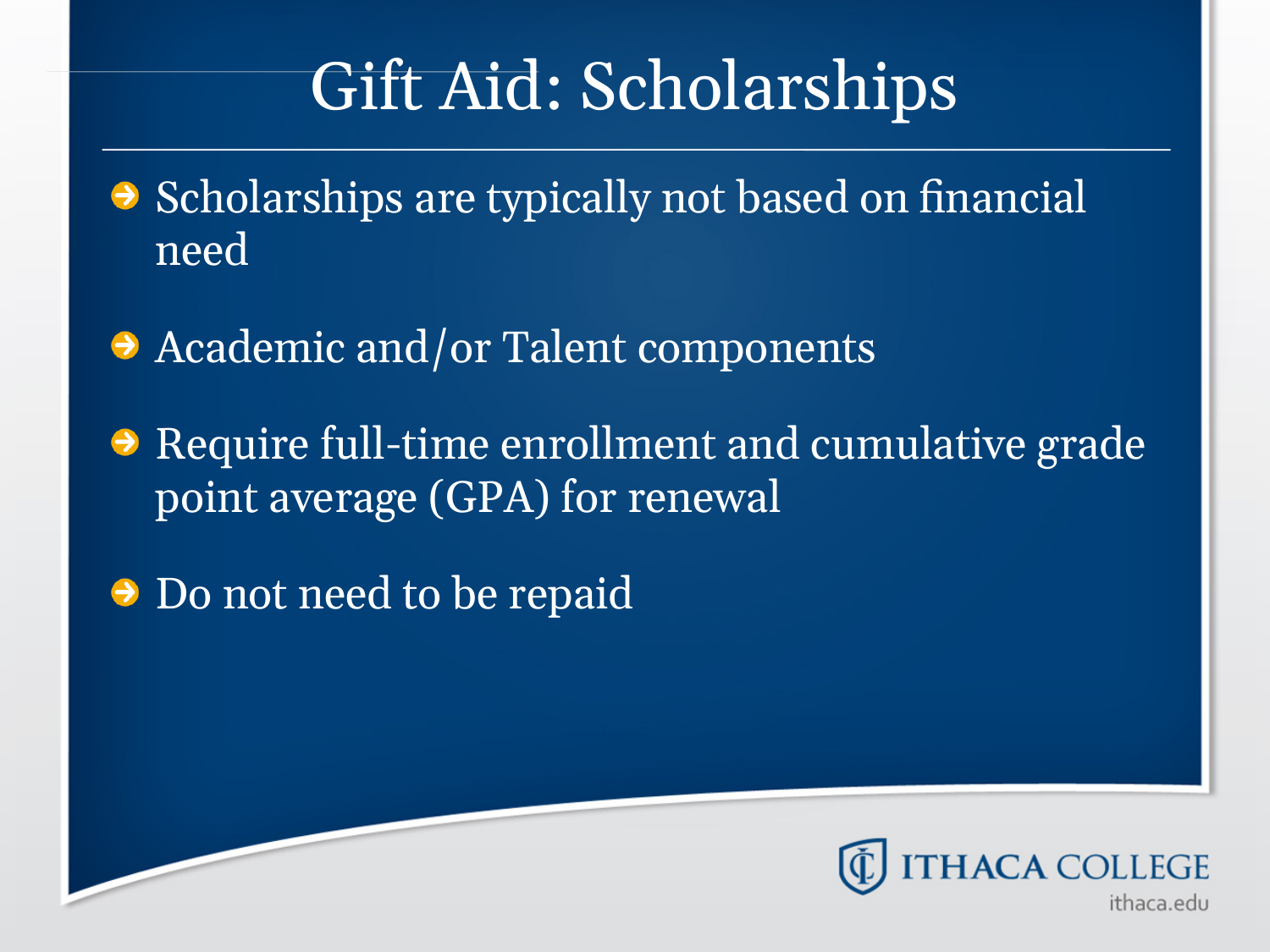

# Gift Aid: Scholarships
Scholarships are typically not based on financial need
Academic and/or Talent components
Require full-time enrollment and cumulative grade point average (GPA) for renewal
Do not need to be repaid